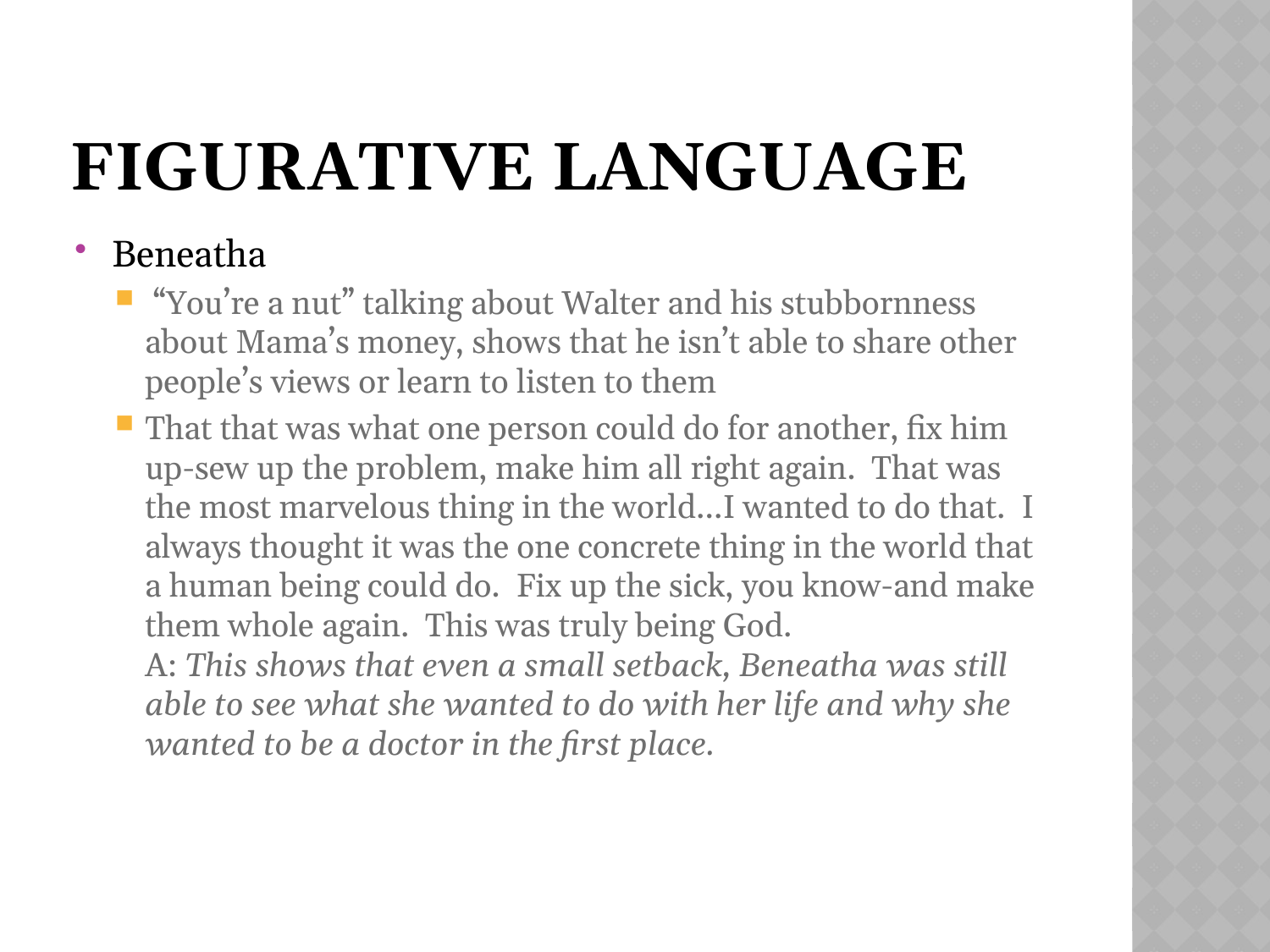

# Figurative Language
Beneatha
 “You’re a nut” talking about Walter and his stubbornness about Mama’s money, shows that he isn’t able to share other people’s views or learn to listen to them
That that was what one person could do for another, fix him up-sew up the problem, make him all right again.  That was the most marvelous thing in the world...I wanted to do that.  I always thought it was the one concrete thing in the world that a human being could do.  Fix up the sick, you know-and make them whole again.  This was truly being God.
A: This shows that even a small setback, Beneatha was still able to see what she wanted to do with her life and why she wanted to be a doctor in the first place.